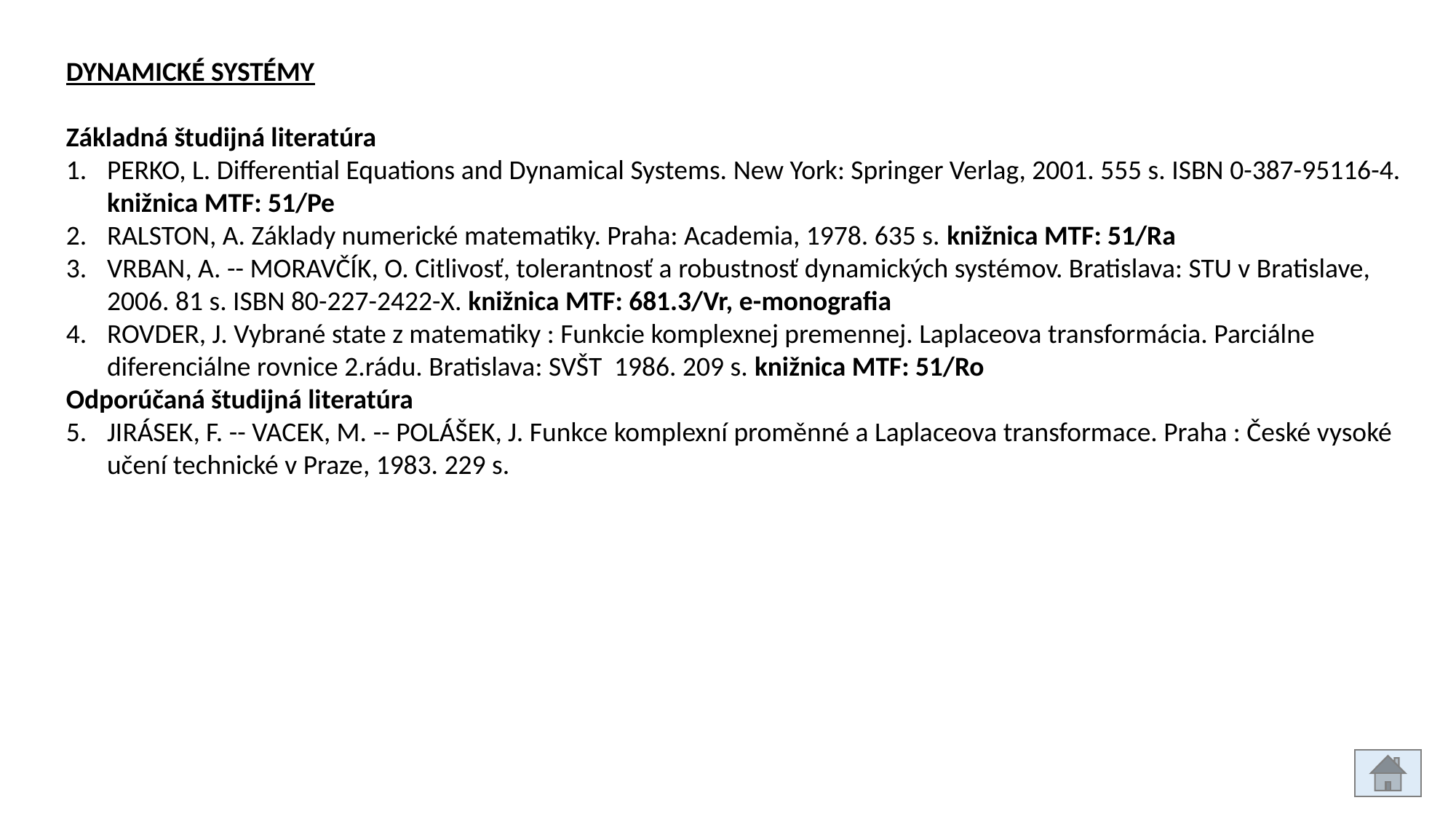

DYNAMICKÉ SYSTÉMY

Základná študijná literatúra
PERKO, L. Differential Equations and Dynamical Systems. New York: Springer Verlag, 2001. 555 s. ISBN 0-387-95116-4. knižnica MTF: 51/Pe
RALSTON, A. Základy numerické matematiky. Praha: Academia, 1978. 635 s. knižnica MTF: 51/Ra
VRBAN, A. -- MORAVČÍK, O. Citlivosť, tolerantnosť a robustnosť dynamických systémov. Bratislava: STU v Bratislave, 2006. 81 s. ISBN 80-227-2422-X. knižnica MTF: 681.3/Vr, e-monografia
ROVDER, J. Vybrané state z matematiky : Funkcie komplexnej premennej. Laplaceova transformácia. Parciálne diferenciálne rovnice 2.rádu. Bratislava: SVŠT  1986. 209 s. knižnica MTF: 51/Ro
Odporúčaná študijná literatúra
JIRÁSEK, F. -- VACEK, M. -- POLÁŠEK, J. Funkce komplexní proměnné a Laplaceova transformace. Praha : České vysoké učení technické v Praze, 1983. 229 s.